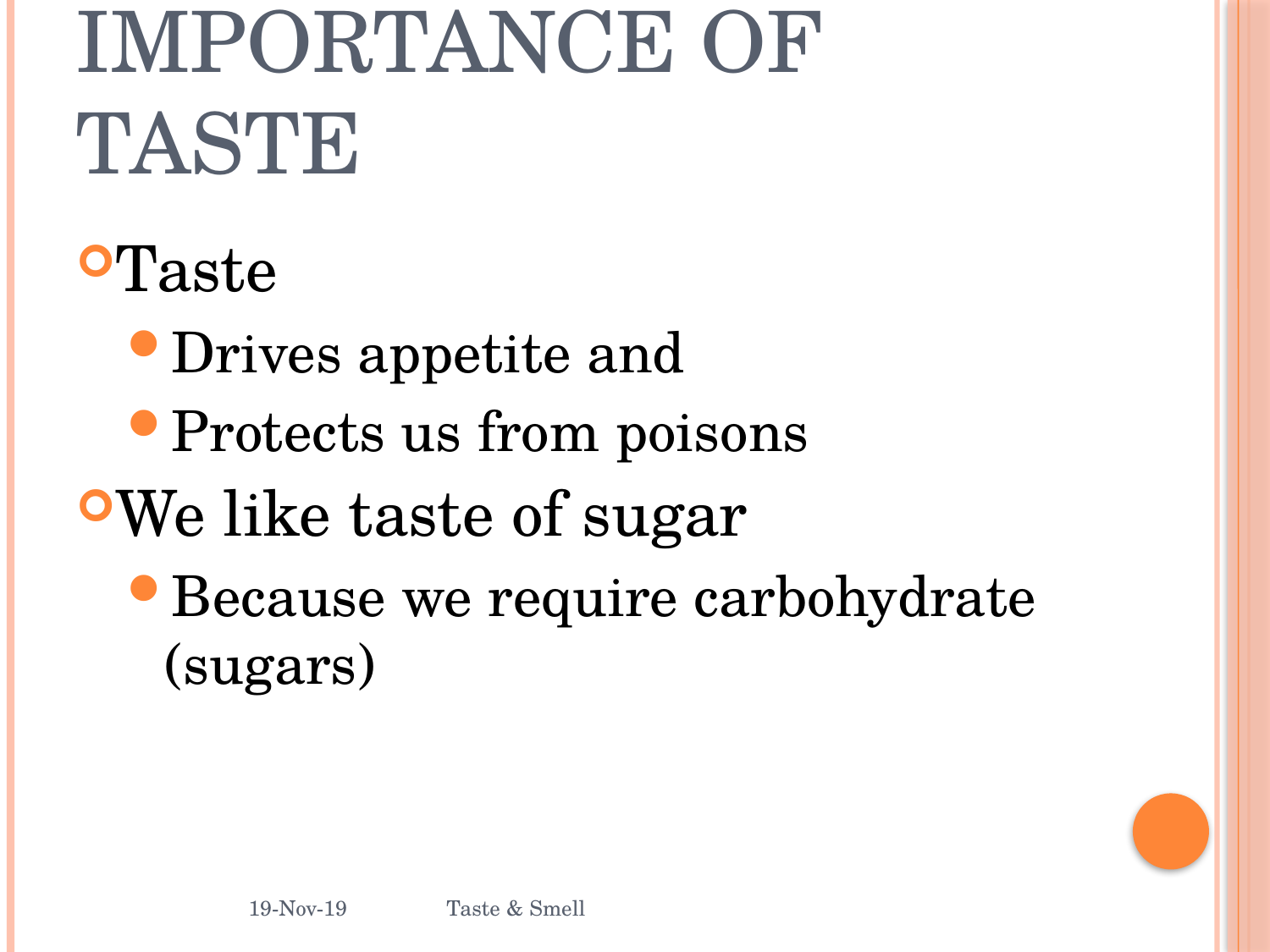

# Importance of Taste
Taste
Drives appetite and
Protects us from poisons
We like taste of sugar
Because we require carbohydrate (sugars)
19-Nov-19
Taste & Smell
19